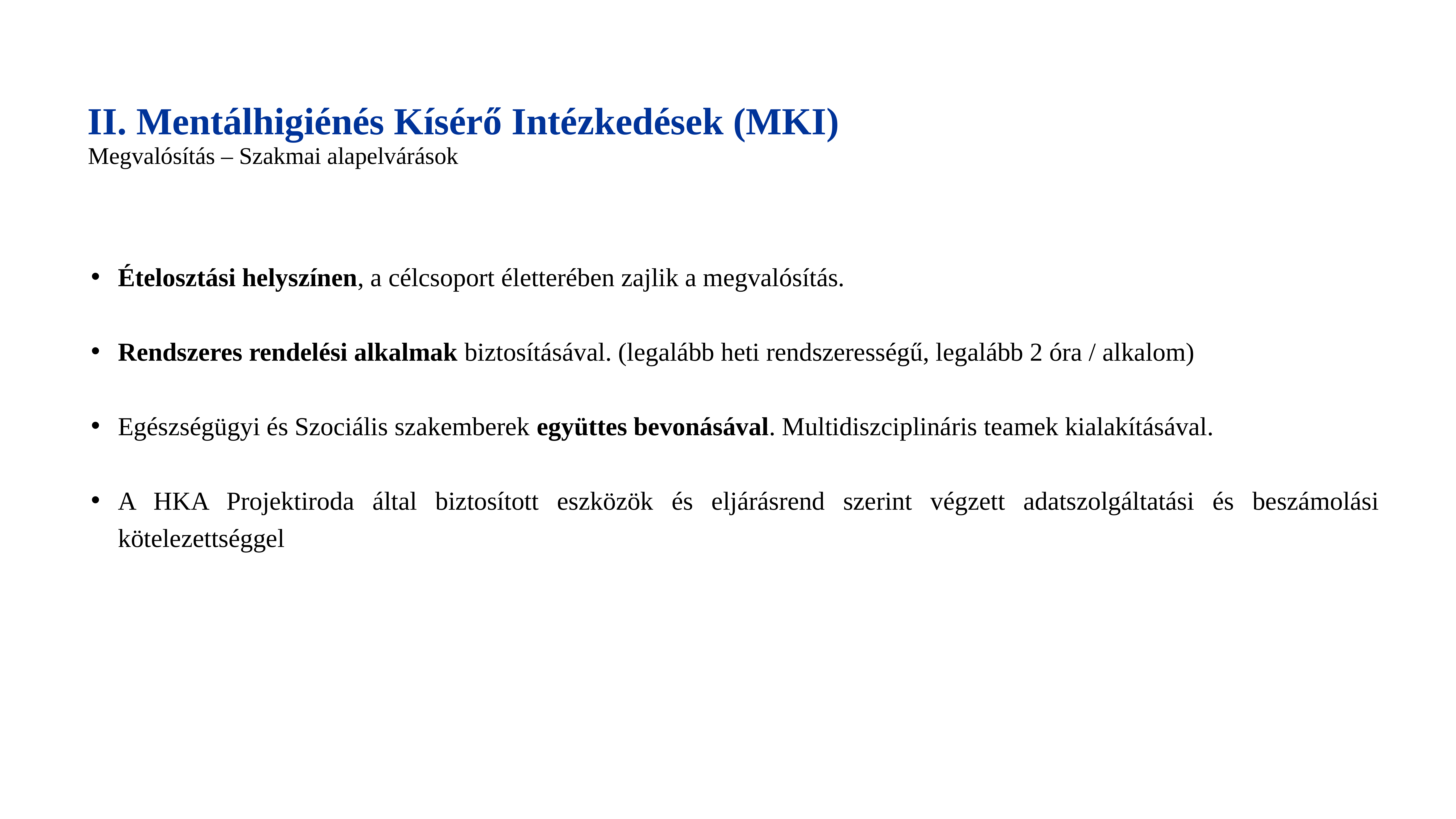

II. Mentálhigiénés Kísérő Intézkedések (MKI)
Megvalósítás – Szakmai alapelvárások
Ételosztási helyszínen, a célcsoport életterében zajlik a megvalósítás.

Rendszeres rendelési alkalmak biztosításával. (legalább heti rendszerességű, legalább 2 óra / alkalom)

Egészségügyi és Szociális szakemberek együttes bevonásával. Multidiszciplináris teamek kialakításával.

A HKA Projektiroda által biztosított eszközök és eljárásrend szerint végzett adatszolgáltatási és beszámolási kötelezettséggel